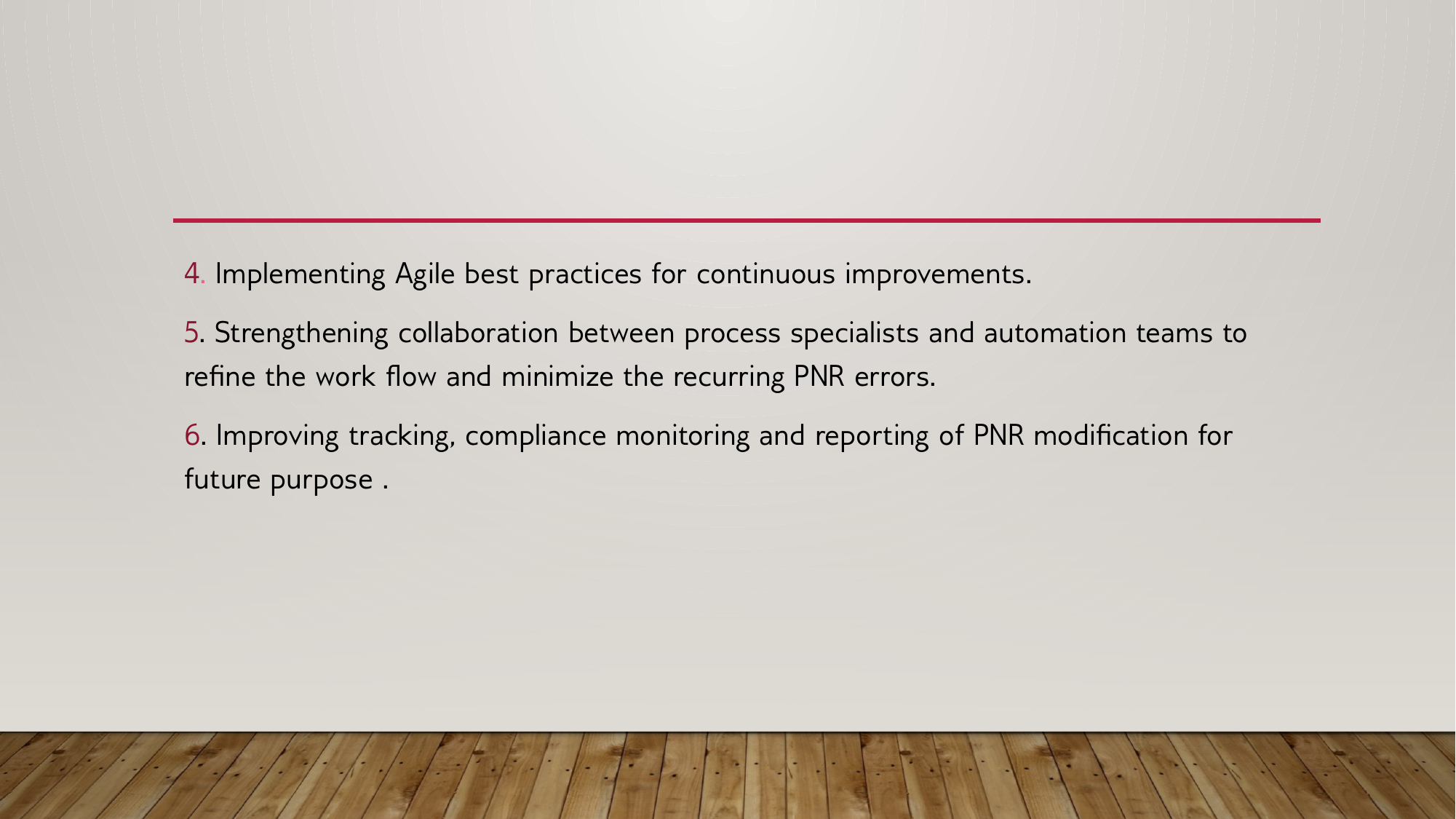

4. Implementing Agile best practices for continuous improvements.
5. Strengthening collaboration between process specialists and automation teams to refine the work flow and minimize the recurring PNR errors.
6. Improving tracking, compliance monitoring and reporting of PNR modification for future purpose .